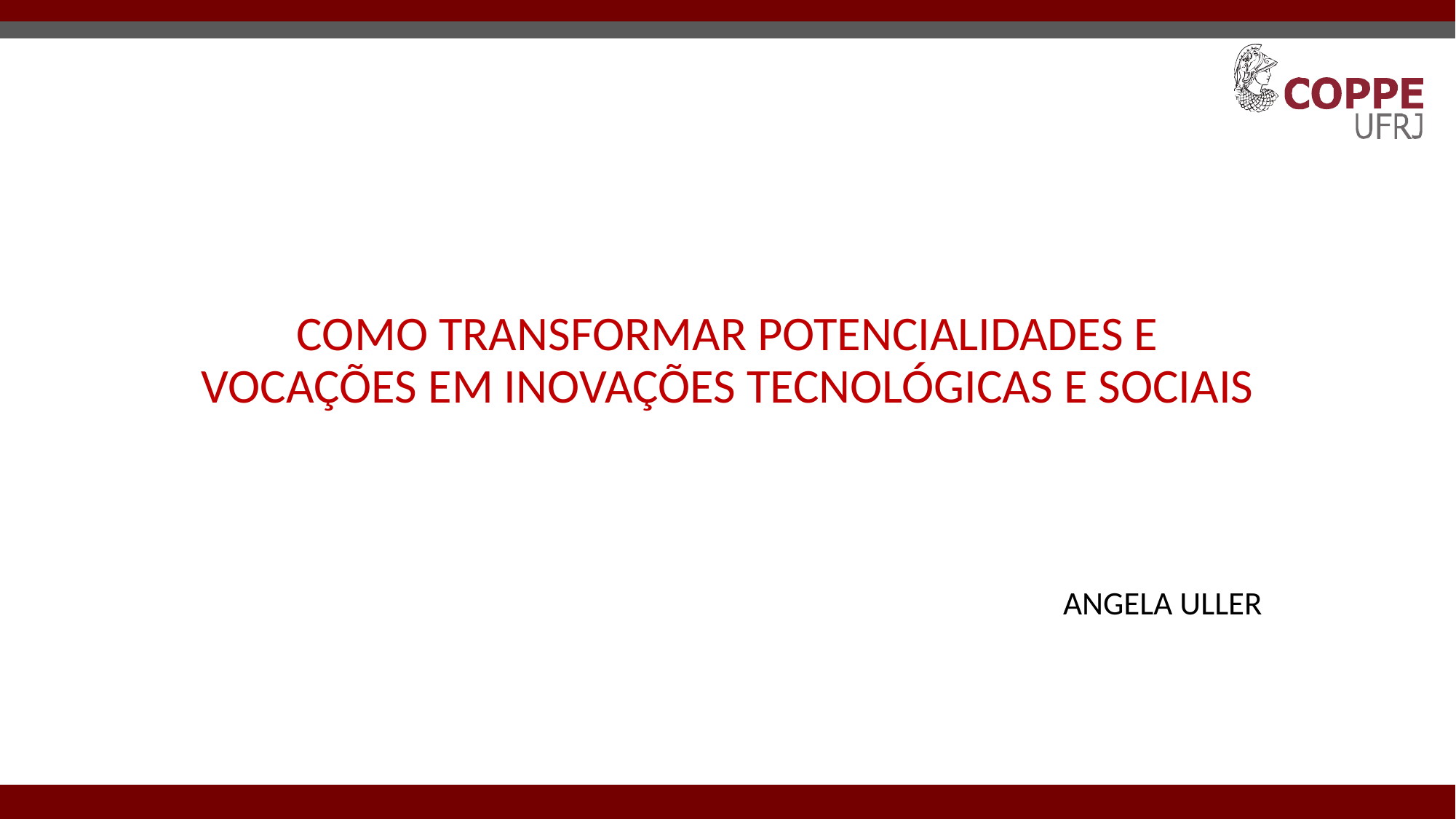

# COMO TRANSFORMAR POTENCIALIDADES E VOCAÇÕES EM INOVAÇÕES TECNOLÓGICAS E SOCIAIS

ANGELA ULLER